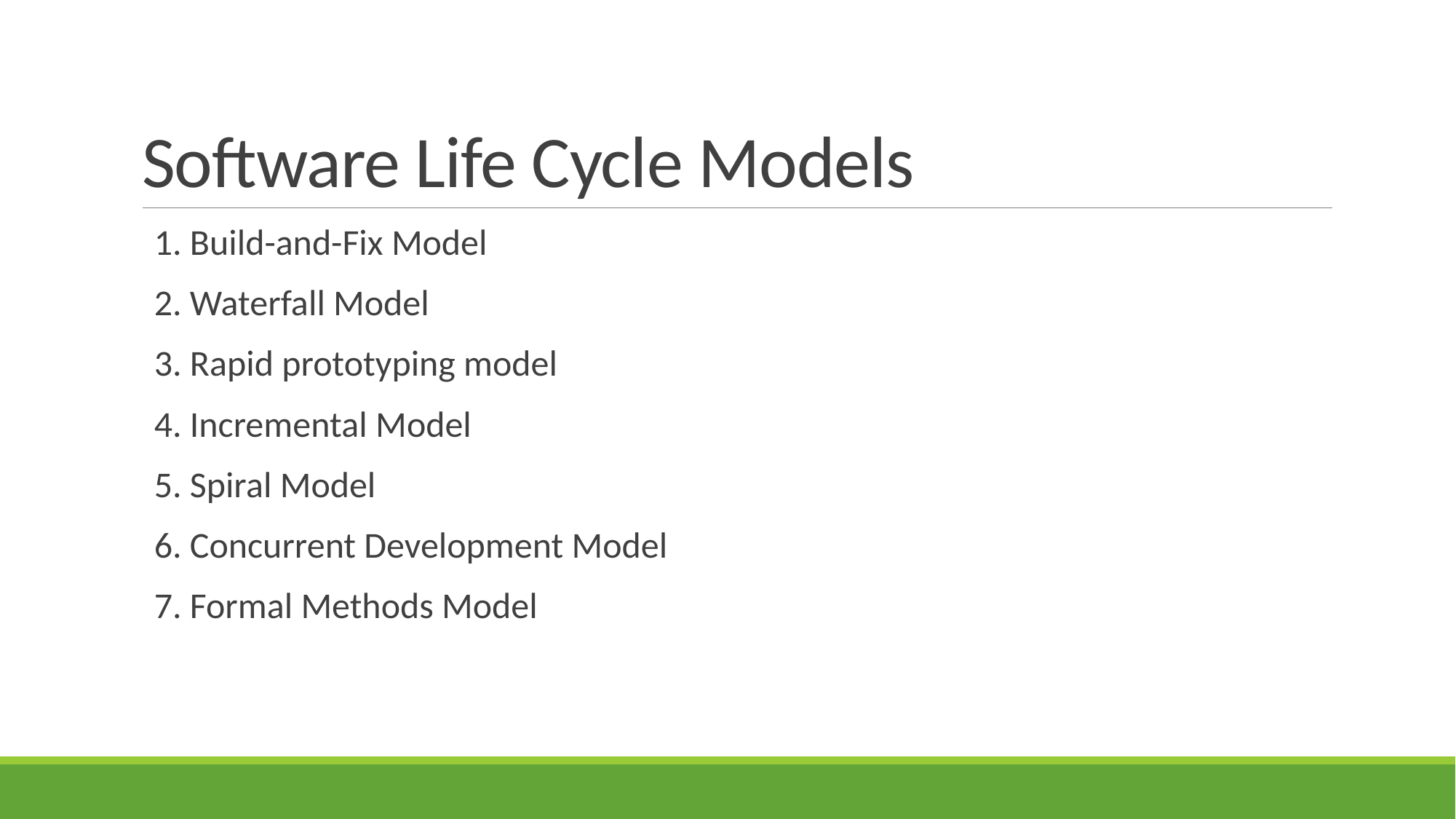

# Software Life Cycle Models
1. Build-and-Fix Model
2. Waterfall Model
3. Rapid prototyping model
4. Incremental Model
5. Spiral Model
6. Concurrent Development Model
7. Formal Methods Model